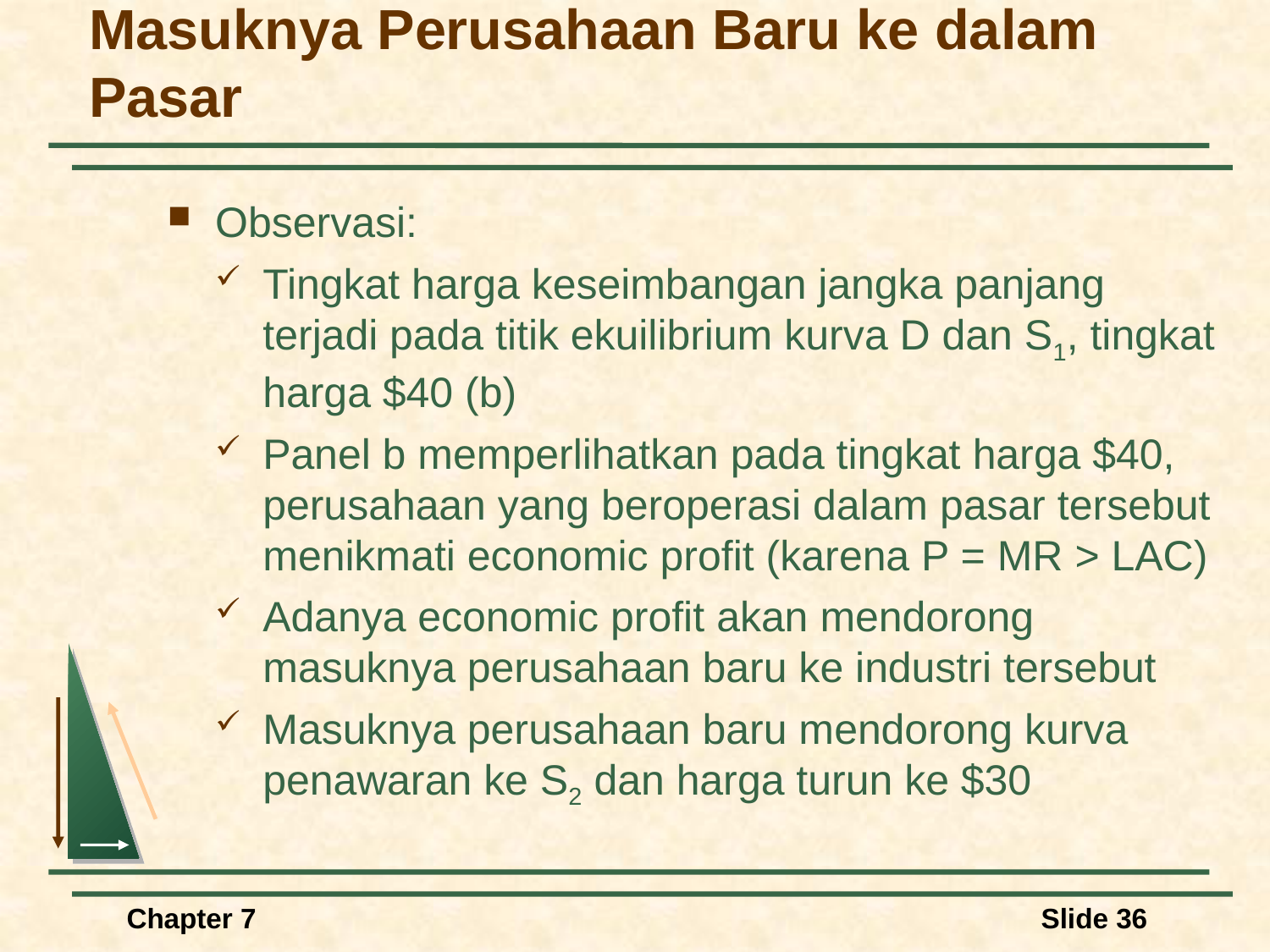

# Masuknya Perusahaan Baru ke dalam Pasar
Observasi:
Tingkat harga keseimbangan jangka panjang terjadi pada titik ekuilibrium kurva D dan S1, tingkat harga $40 (b)
Panel b memperlihatkan pada tingkat harga $40, perusahaan yang beroperasi dalam pasar tersebut menikmati economic profit (karena P = MR > LAC)
Adanya economic profit akan mendorong masuknya perusahaan baru ke industri tersebut
Masuknya perusahaan baru mendorong kurva penawaran ke S2 dan harga turun ke $30

Chapter 7
Slide 36